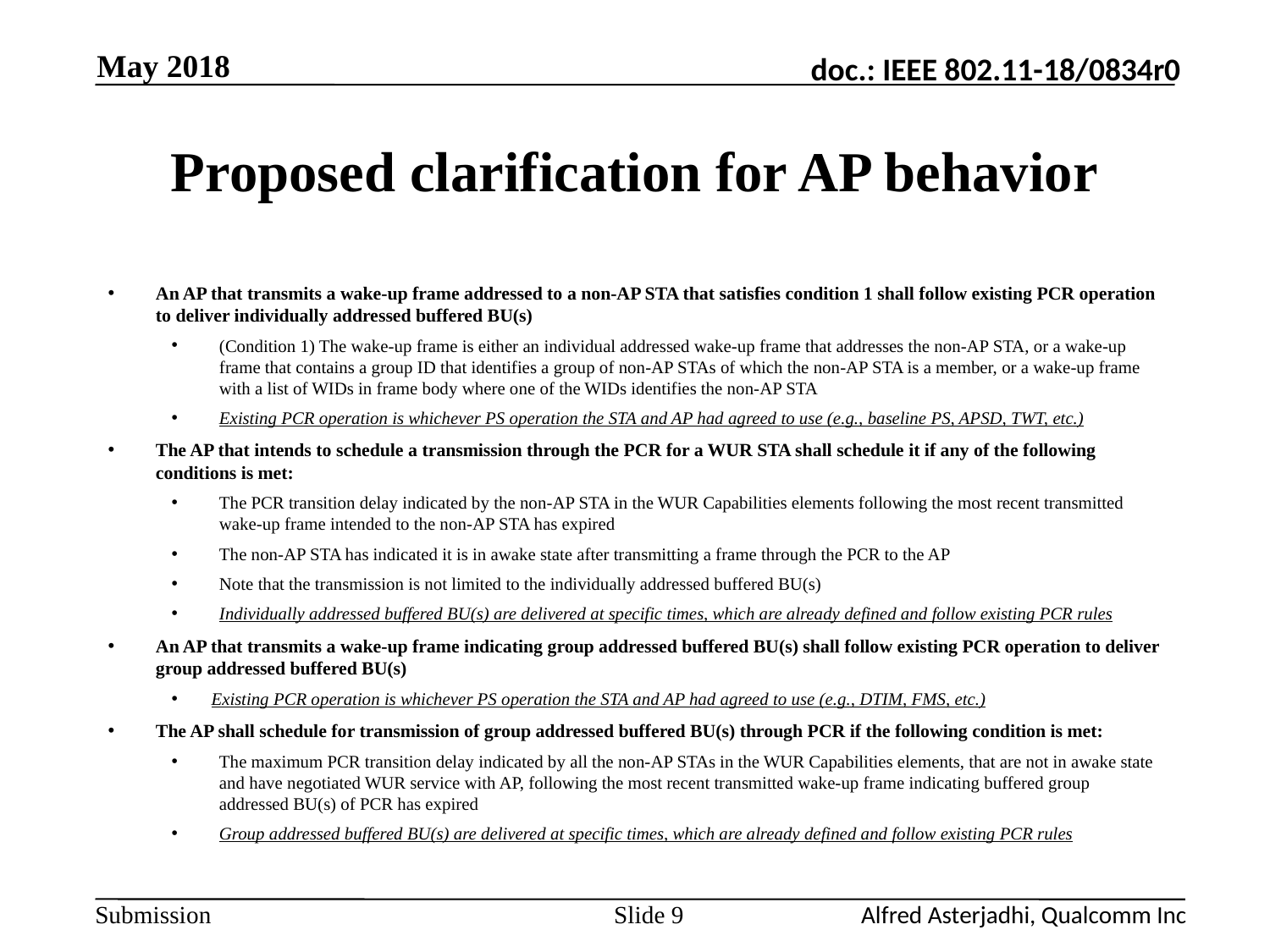

May 2018
# Proposed clarification for AP behavior
An AP that transmits a wake-up frame addressed to a non-AP STA that satisfies condition 1 shall follow existing PCR operation to deliver individually addressed buffered BU(s)
(Condition 1) The wake-up frame is either an individual addressed wake-up frame that addresses the non-AP STA, or a wake-up frame that contains a group ID that identifies a group of non-AP STAs of which the non-AP STA is a member, or a wake-up frame with a list of WIDs in frame body where one of the WIDs identifies the non-AP STA
Existing PCR operation is whichever PS operation the STA and AP had agreed to use (e.g., baseline PS, APSD, TWT, etc.)
The AP that intends to schedule a transmission through the PCR for a WUR STA shall schedule it if any of the following conditions is met:
The PCR transition delay indicated by the non-AP STA in the WUR Capabilities elements following the most recent transmitted wake-up frame intended to the non-AP STA has expired
The non-AP STA has indicated it is in awake state after transmitting a frame through the PCR to the AP
Note that the transmission is not limited to the individually addressed buffered BU(s)
Individually addressed buffered BU(s) are delivered at specific times, which are already defined and follow existing PCR rules
An AP that transmits a wake-up frame indicating group addressed buffered BU(s) shall follow existing PCR operation to deliver group addressed buffered BU(s)
Existing PCR operation is whichever PS operation the STA and AP had agreed to use (e.g., DTIM, FMS, etc.)
The AP shall schedule for transmission of group addressed buffered BU(s) through PCR if the following condition is met:
The maximum PCR transition delay indicated by all the non-AP STAs in the WUR Capabilities elements, that are not in awake state and have negotiated WUR service with AP, following the most recent transmitted wake-up frame indicating buffered group addressed BU(s) of PCR has expired
Group addressed buffered BU(s) are delivered at specific times, which are already defined and follow existing PCR rules
Slide 9
Alfred Asterjadhi, Qualcomm Inc